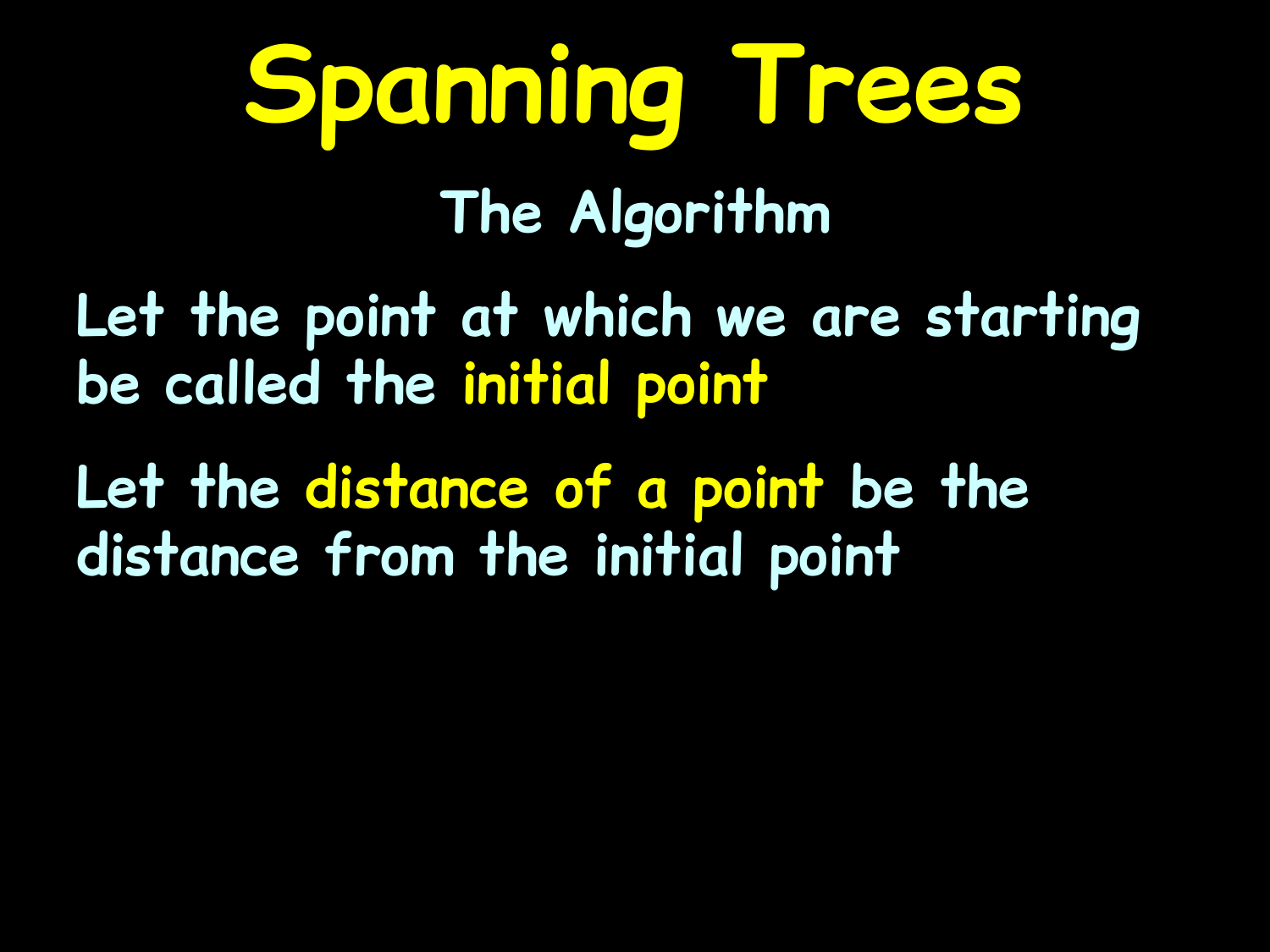

# Spanning Trees
The Algorithm

Let the point at which we are starting be called the initial point

Let the distance of a point be the distance from the initial point